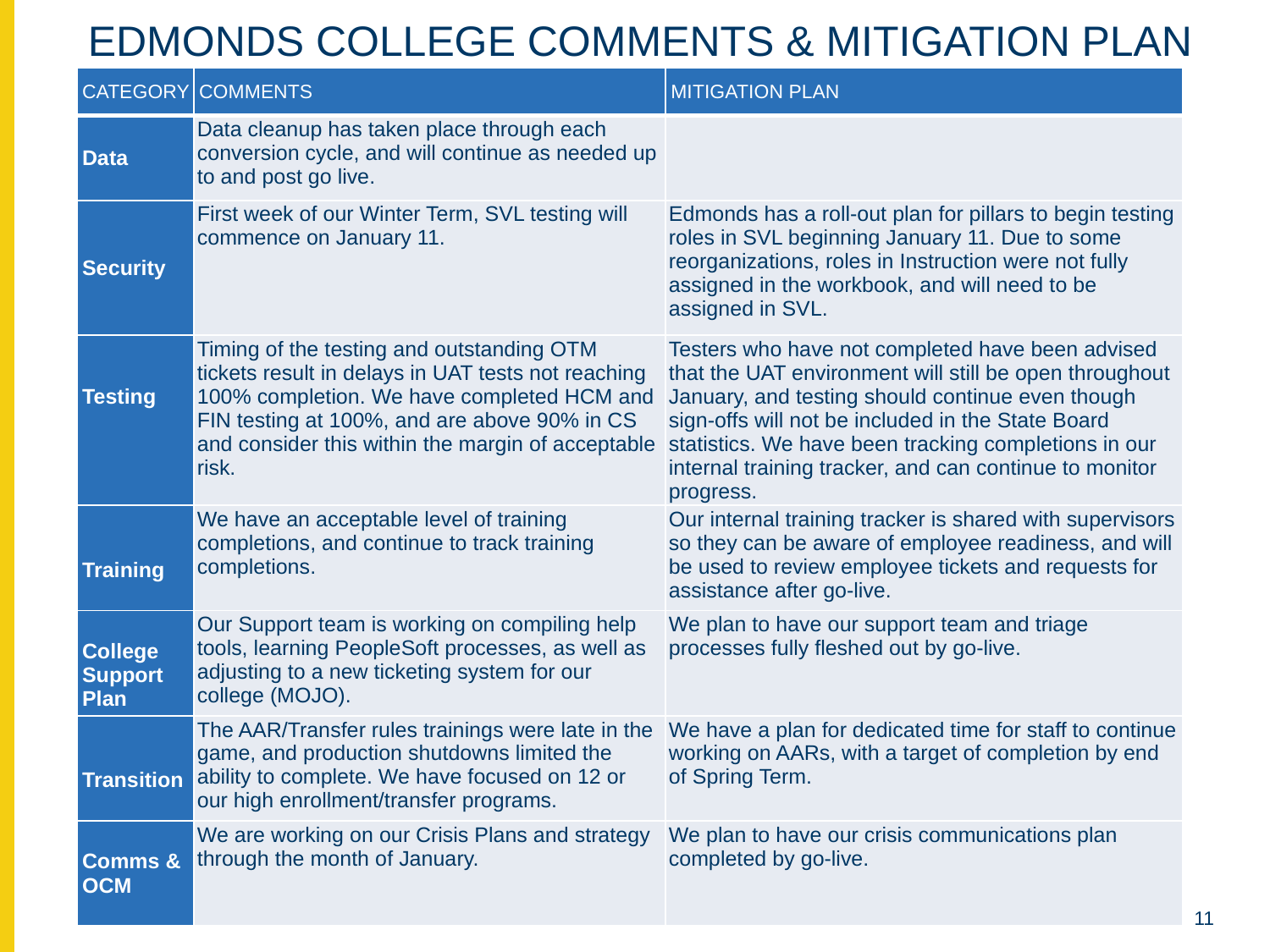

# edmonds COLLEGE comments & MITIGATION plan
| CATEGORY | COMMENTS | MITIGATION PLAN |
| --- | --- | --- |
| Data | Data cleanup has taken place through each conversion cycle, and will continue as needed up to and post go live. |  |
| Security | First week of our Winter Term, SVL testing will commence on January 11. | Edmonds has a roll-out plan for pillars to begin testing roles in SVL beginning January 11. Due to some reorganizations, roles in Instruction were not fully assigned in the workbook, and will need to be assigned in SVL. |
| Testing | Timing of the testing and outstanding OTM tickets result in delays in UAT tests not reaching 100% completion. We have completed HCM and FIN testing at 100%, and are above 90% in CS and consider this within the margin of acceptable risk. | Testers who have not completed have been advised that the UAT environment will still be open throughout January, and testing should continue even though sign-offs will not be included in the State Board statistics. We have been tracking completions in our internal training tracker, and can continue to monitor progress. |
| Training | We have an acceptable level of training completions, and continue to track training completions. | Our internal training tracker is shared with supervisors so they can be aware of employee readiness, and will be used to review employee tickets and requests for assistance after go-live. |
| College Support Plan | Our Support team is working on compiling help tools, learning PeopleSoft processes, as well as adjusting to a new ticketing system for our college (MOJO). | We plan to have our support team and triage processes fully fleshed out by go-live. |
| Transition | The AAR/Transfer rules trainings were late in the game, and production shutdowns limited the ability to complete. We have focused on 12 or our high enrollment/transfer programs. | We have a plan for dedicated time for staff to continue working on AARs, with a target of completion by end of Spring Term. |
| Comms & OCM | We are working on our Crisis Plans and strategy through the month of January. | We plan to have our crisis communications plan completed by go-live. |
 11